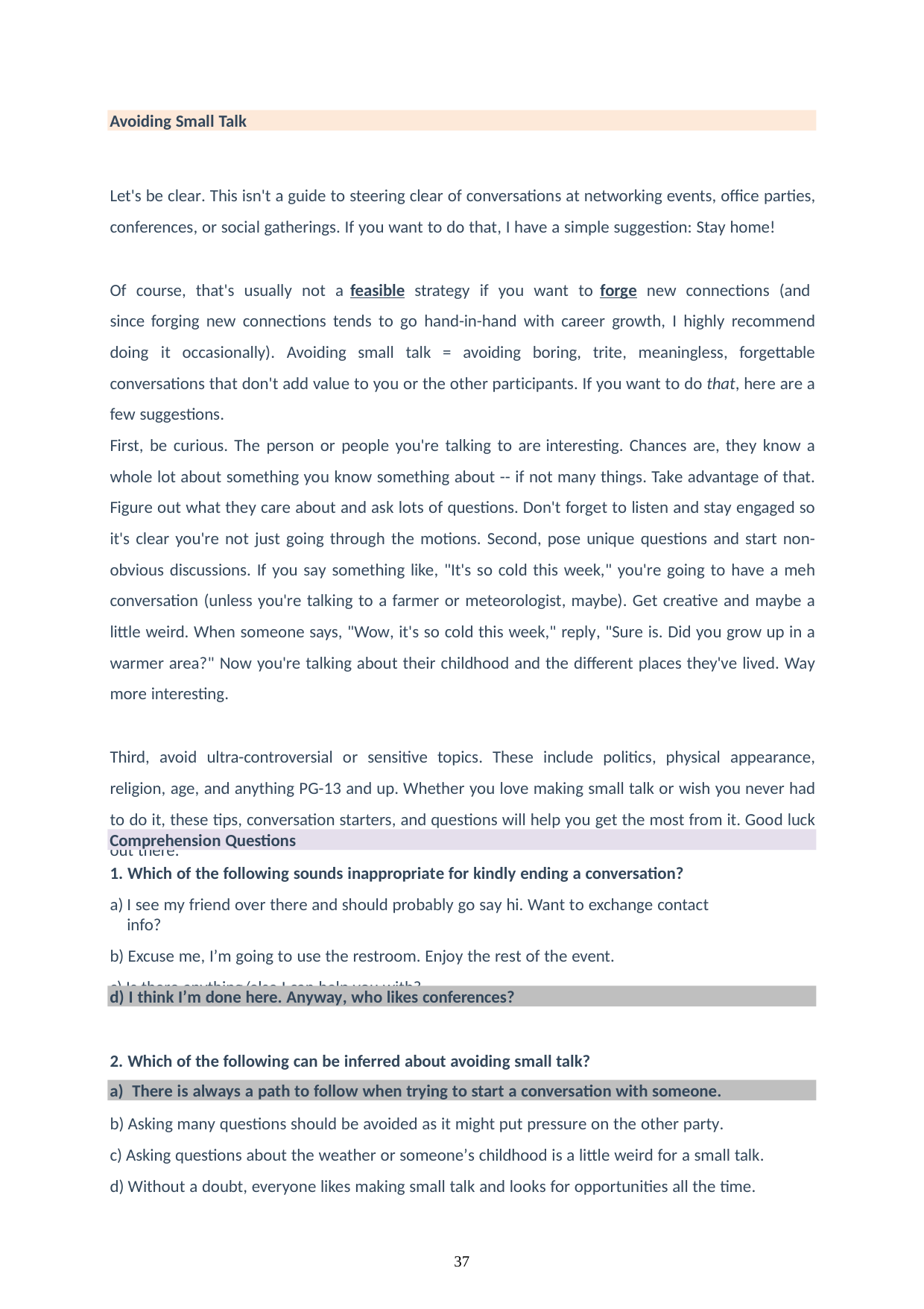

Avoiding Small Talk
Let's be clear. This isn't a guide to steering clear of conversations at networking events, office parties, conferences, or social gatherings. If you want to do that, I have a simple suggestion: Stay home!

Of  course,  that's  usually  not  a feasible  strategy  if  you  want  to forge  new  connections  (and  since forging new connections tends to go hand-in-hand with career growth, I highly recommend doing it occasionally). Avoiding small talk = avoiding boring, trite, meaningless, forgettable conversations that don't add value to you or the other participants. If you want to do that, here are a few suggestions.
First, be curious. The person or people you're talking to are interesting. Chances are, they know a whole lot about something you know something about -- if not many things. Take advantage of that. Figure out what they care about and ask lots of questions. Don't forget to listen and stay engaged so it's clear you're not just going through the motions. Second, pose unique questions and start non- obvious discussions. If you say something like, "It's so cold this week," you're going to have a meh conversation (unless you're talking to a farmer or meteorologist, maybe). Get creative and maybe a little weird. When someone says, "Wow, it's so cold this week," reply, "Sure is. Did you grow up in a warmer area?" Now you're talking about their childhood and the different places they've lived. Way more interesting.

Third,  avoid  ultra-controversial  or  sensitive  topics.  These  include  politics,  physical  appearance, religion, age, and anything PG-13 and up. Whether you love making small talk or wish you never had to do it, these tips, conversation starters, and questions will help you get the most from it. Good luck out there.
Comprehension Questions
1. Which of the following sounds inappropriate for kindly ending a conversation?
I see my friend over there and should probably go say hi. Want to exchange contact info?
Excuse me, I’m going to use the restroom. Enjoy the rest of the event.
Is there anything/else I can help you with?
d) I think I’m done here. Anyway, who likes conferences?
2. Which of the following can be inferred about avoiding small talk?
a)  There is always a path to follow when trying to start a conversation with someone.
Asking many questions should be avoided as it might put pressure on the other party.
Asking questions about the weather or someone’s childhood is a little weird for a small talk.
Without a doubt, everyone likes making small talk and looks for opportunities all the time.
37